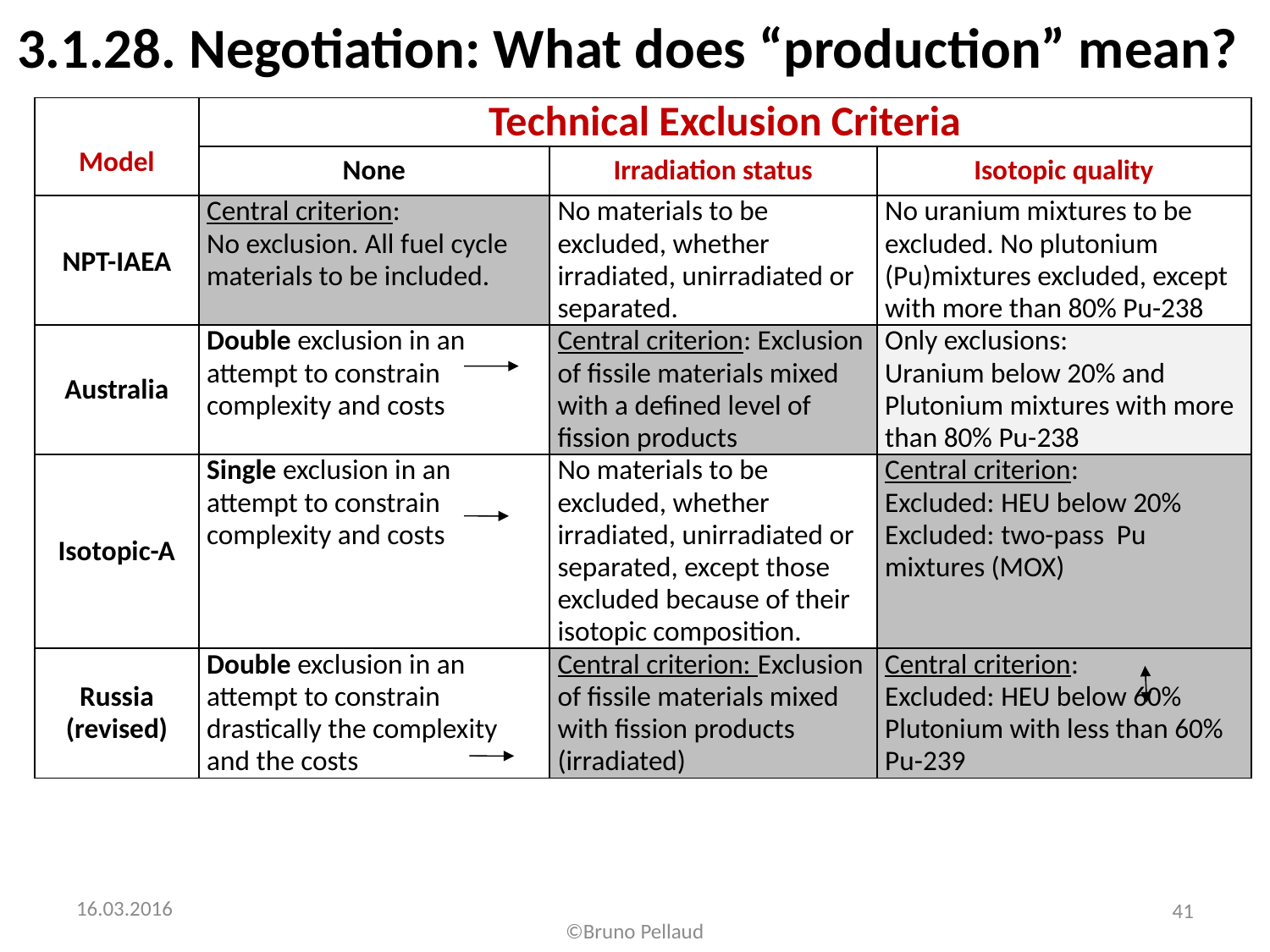

3.1.28. Negotiation: What does “production” mean?
|  | Technical Exclusion Criteria |  |  |
| --- | --- | --- | --- |
| Model | None | Irradiation status | Isotopic quality |
| NPT-IAEA | Central criterion: No exclusion. All fuel cycle materials to be included. | No materials to be excluded, whether irradiated, unirradiated or separated. | No uranium mixtures to be excluded. No plutonium (Pu)mixtures excluded, except with more than 80% Pu-238 |
| Australia | Double exclusion in an attempt to constrain complexity and costs | Central criterion: Exclusion of fissile materials mixed with a defined level of fission products | Only exclusions: Uranium below 20% and Plutonium mixtures with more than 80% Pu-238 |
| Isotopic-A | Single exclusion in an attempt to constrain complexity and costs | No materials to be excluded, whether irradiated, unirradiated or separated, except those excluded because of their isotopic composition. | Central criterion: Excluded: HEU below 20% Excluded: two-pass Pu mixtures (MOX) |
| Russia (revised) | Double exclusion in an attempt to constrain drastically the complexity and the costs | Central criterion: Exclusion of fissile materials mixed with fission products (irradiated) | Central criterion: Excluded: HEU below 60% Plutonium with less than 60% Pu-239 |

16.03.2016
41
©Bruno Pellaud